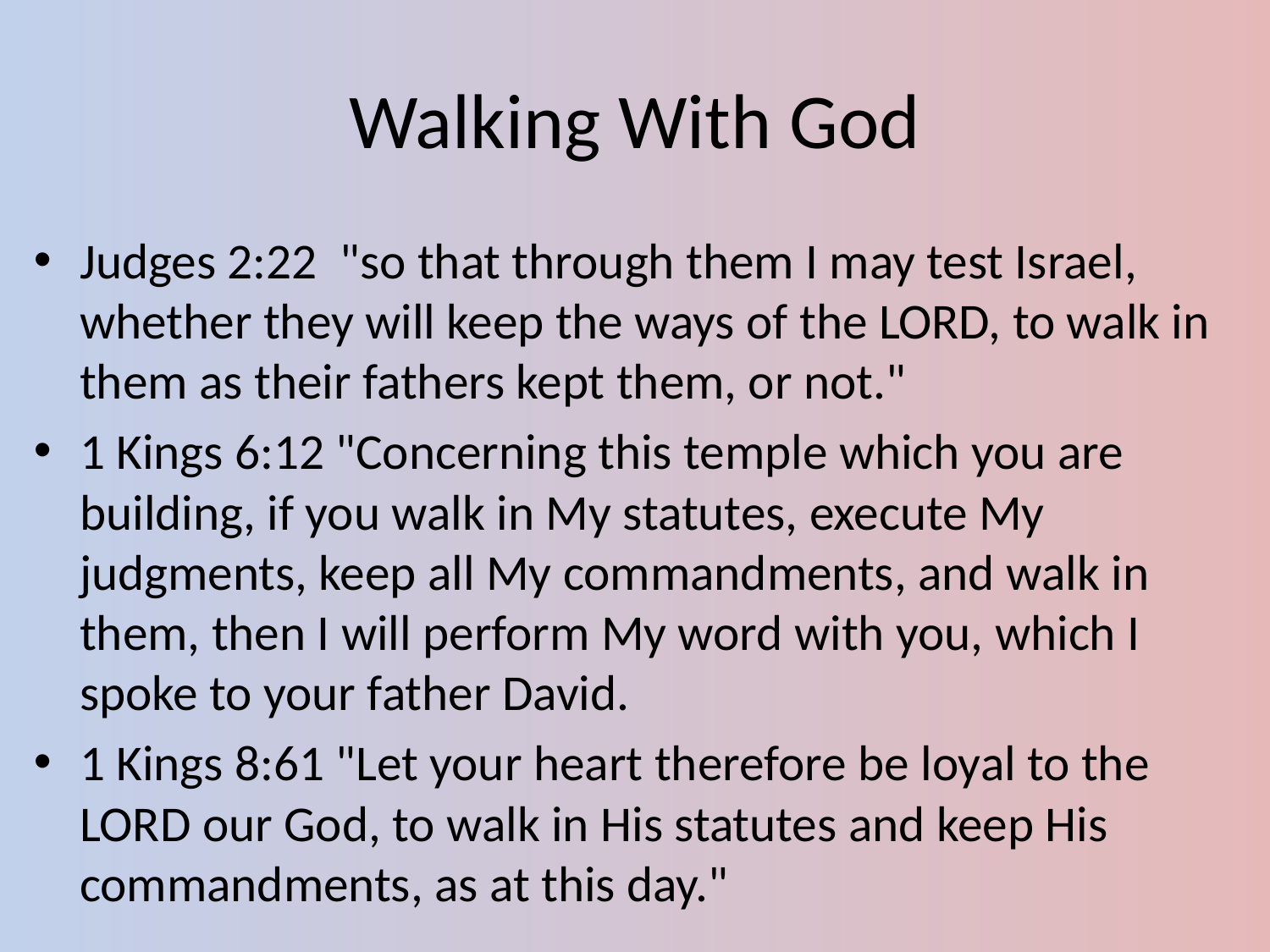

# Walking With God
Judges 2:22  "so that through them I may test Israel, whether they will keep the ways of the LORD, to walk in them as their fathers kept them, or not."
1 Kings 6:12 "Concerning this temple which you are building, if you walk in My statutes, execute My judgments, keep all My commandments, and walk in them, then I will perform My word with you, which I spoke to your father David.
1 Kings 8:61 "Let your heart therefore be loyal to the LORD our God, to walk in His statutes and keep His commandments, as at this day."